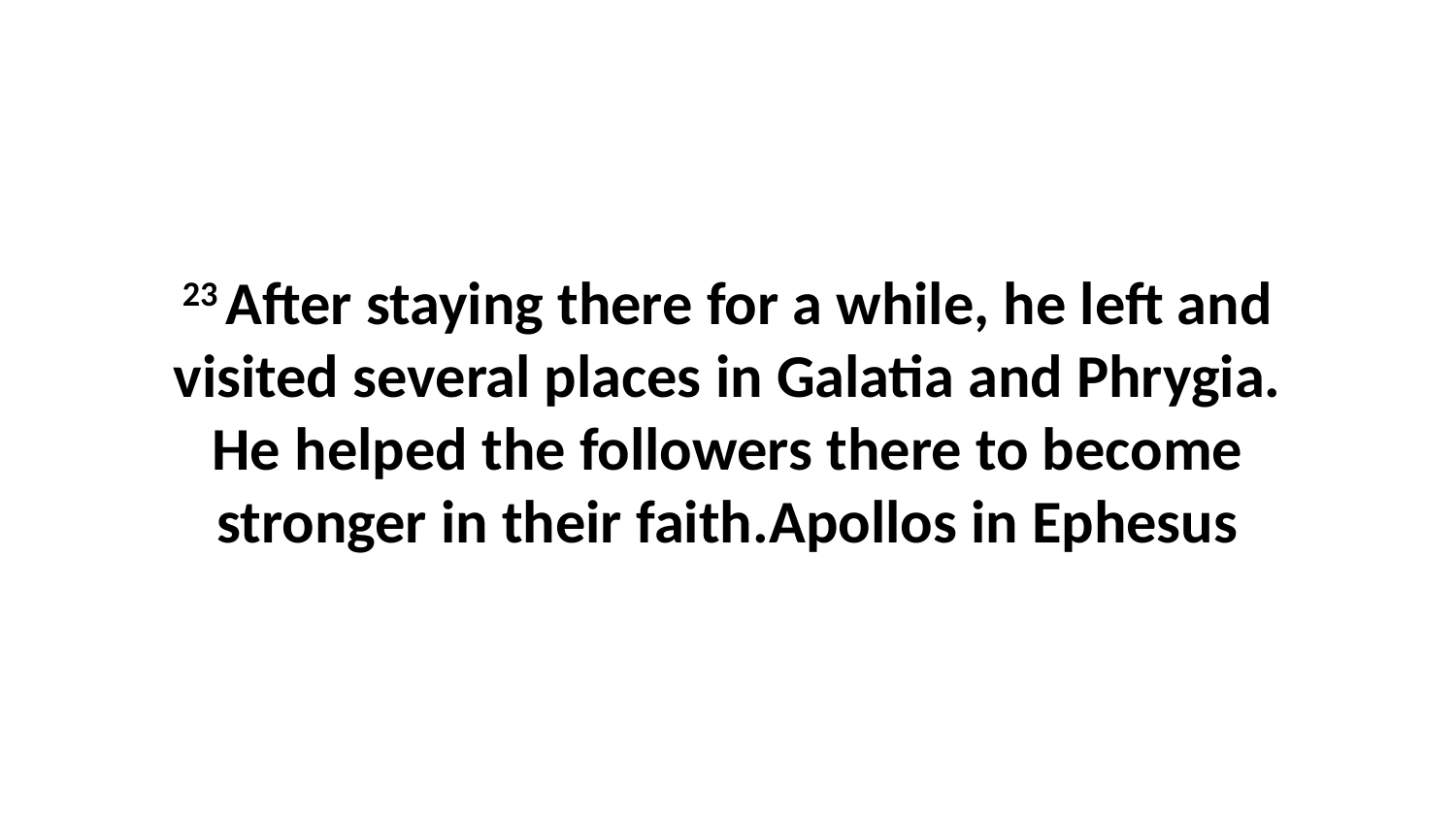

23 After staying there for a while, he left and visited several places in Galatia and Phrygia. He helped the followers there to become stronger in their faith.Apollos in Ephesus